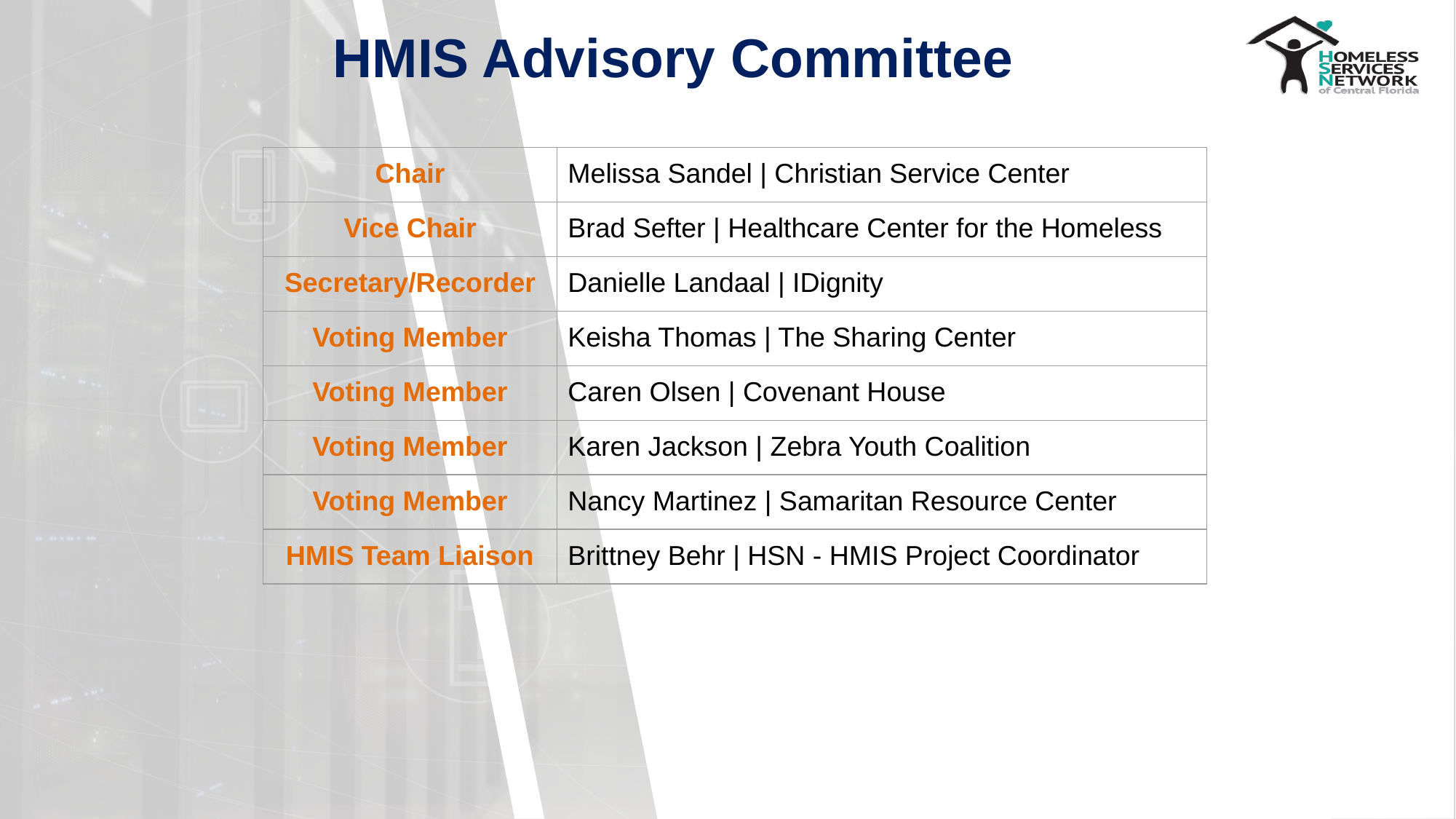

# HMIS Advisory Committee
| Chair | Melissa Sandel | Christian Service Center |
| --- | --- |
| Vice Chair | Brad Sefter | Healthcare Center for the Homeless |
| Secretary/Recorder | Danielle Landaal | IDignity |
| Voting Member | Keisha Thomas | The Sharing Center |
| Voting Member | Caren Olsen | Covenant House |
| Voting Member | Karen Jackson | Zebra Youth Coalition |
| Voting Member | Nancy Martinez | Samaritan Resource Center |
| HMIS Team Liaison | Brittney Behr | HSN - HMIS Project Coordinator |